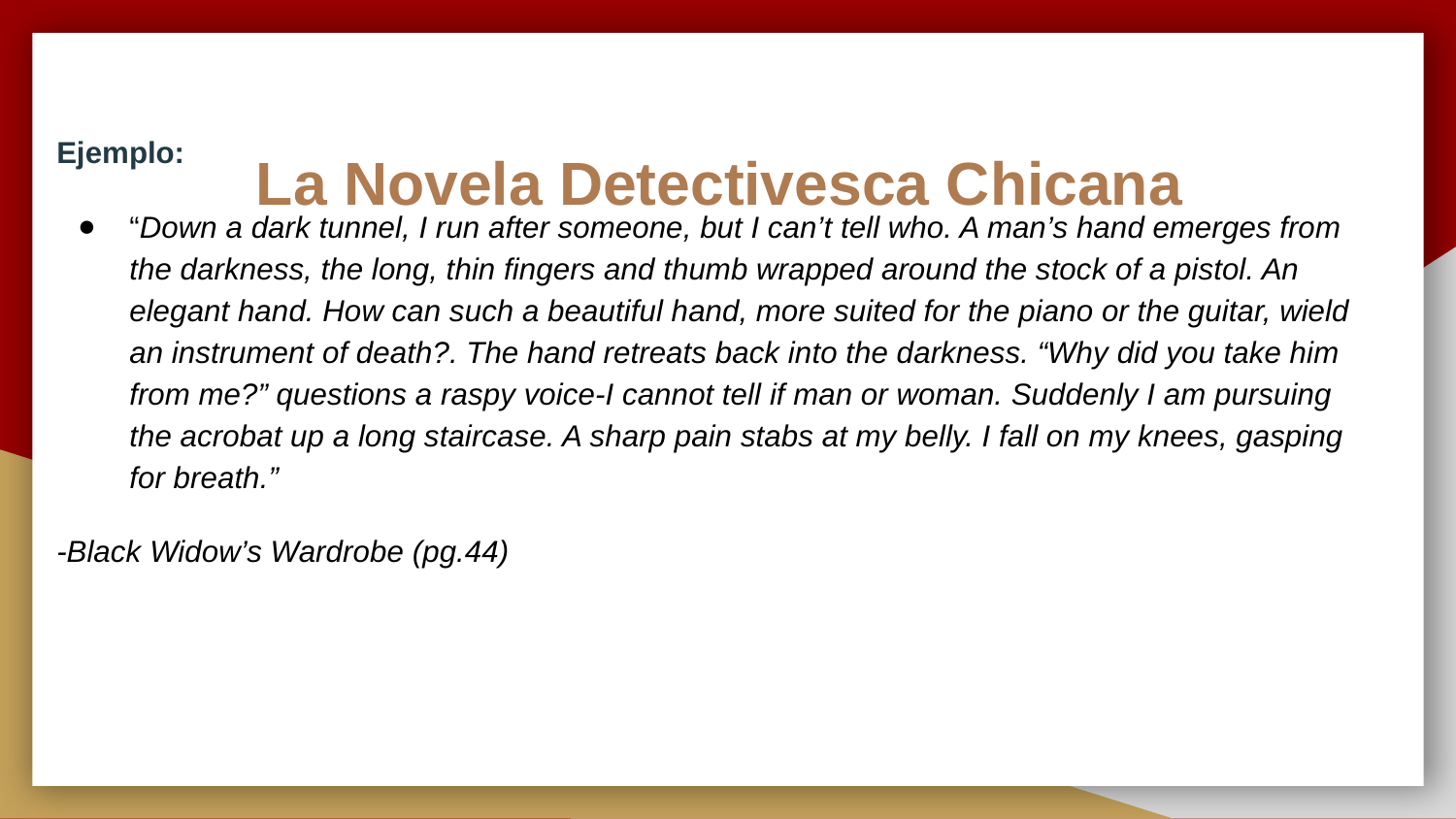

# La Novela Detectivesca Chicana

Ejemplo:
“Down a dark tunnel, I run after someone, but I can’t tell who. A man’s hand emerges from the darkness, the long, thin fingers and thumb wrapped around the stock of a pistol. An elegant hand. How can such a beautiful hand, more suited for the piano or the guitar, wield an instrument of death?. The hand retreats back into the darkness. “Why did you take him from me?” questions a raspy voice-I cannot tell if man or woman. Suddenly I am pursuing the acrobat up a long staircase. A sharp pain stabs at my belly. I fall on my knees, gasping for breath.”
-Black Widow’s Wardrobe (pg.44)